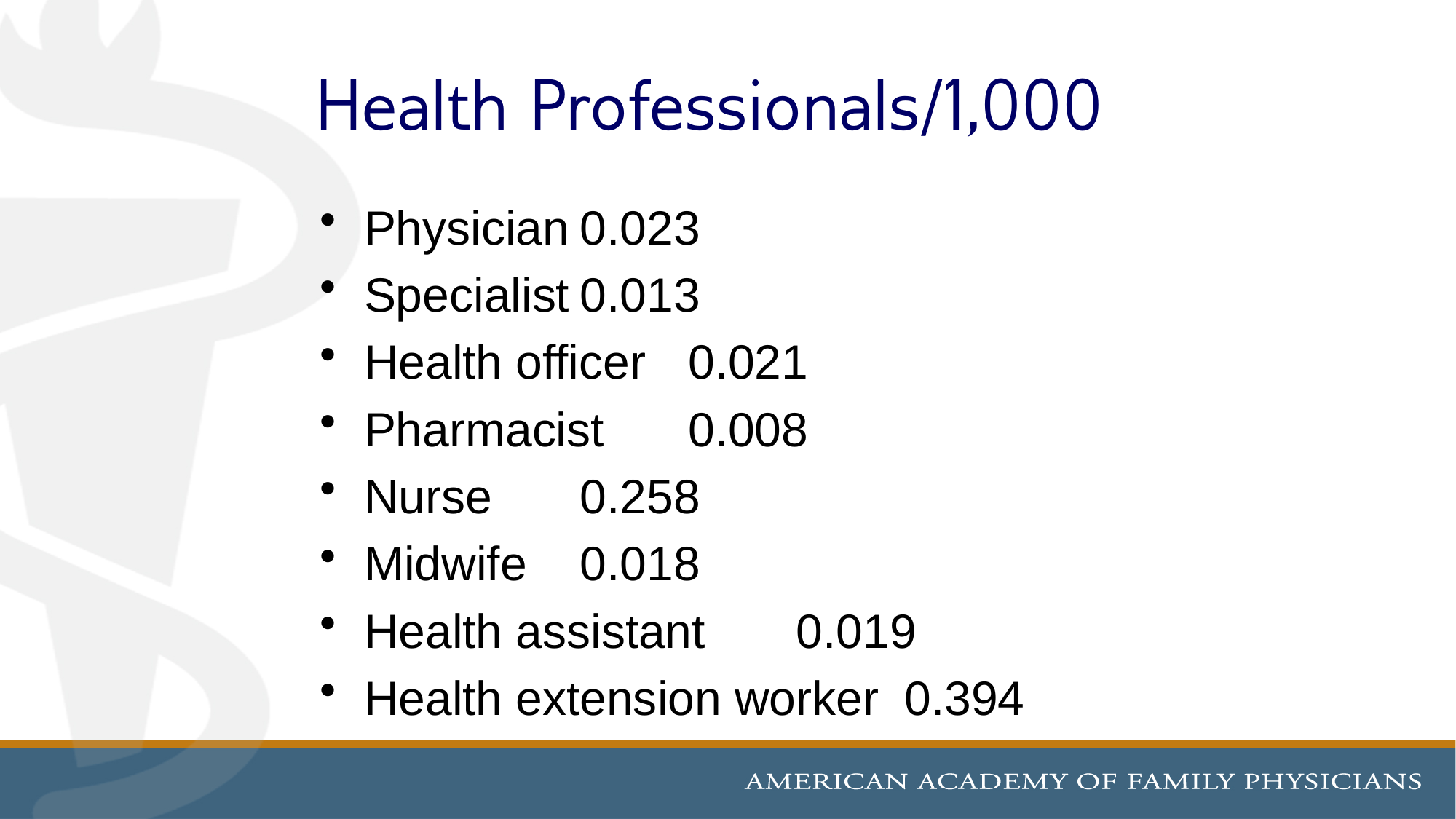

# Health Professionals/1,000
Physician					0.023
Specialist					0.013
Health officer				0.021
Pharmacist				0.008
Nurse					0.258
Midwife					0.018
Health assistant			0.019
Health extension worker		0.394